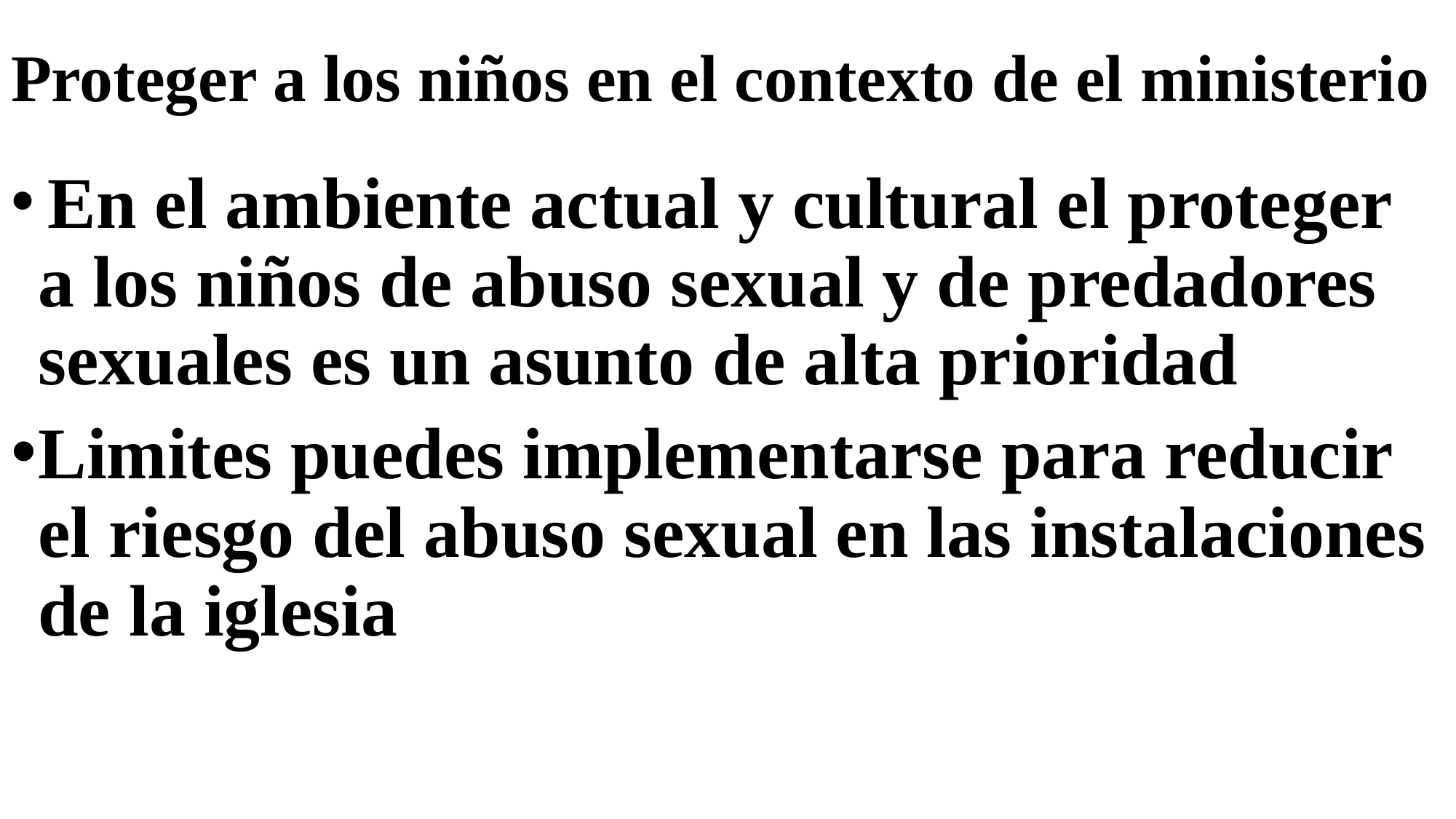

# Proteger a los niños en el contexto de el ministerio
 En el ambiente actual y cultural el proteger a los niños de abuso sexual y de predadores sexuales es un asunto de alta prioridad
Limites puedes implementarse para reducir el riesgo del abuso sexual en las instalaciones de la iglesia